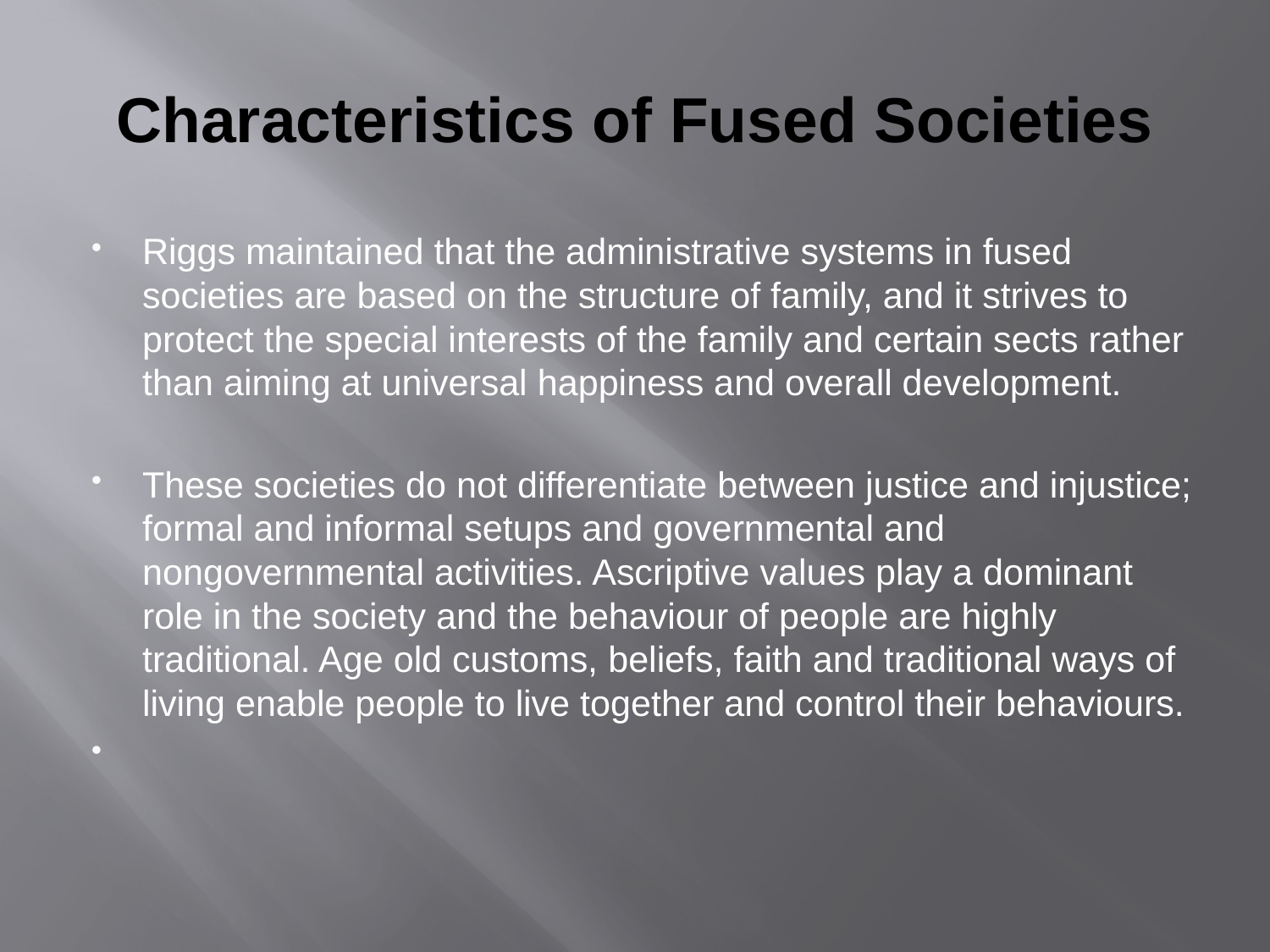

# Characteristics of Fused Societies
Riggs maintained that the administrative systems in fused societies are based on the structure of family, and it strives to protect the special interests of the family and certain sects rather than aiming at universal happiness and overall development.

These societies do not differentiate between justice and injustice; formal and informal setups and governmental and nongovernmental activities. Ascriptive values play a dominant role in the society and the behaviour of people are highly traditional. Age old customs, beliefs, faith and traditional ways of living enable people to live together and control their behaviours.